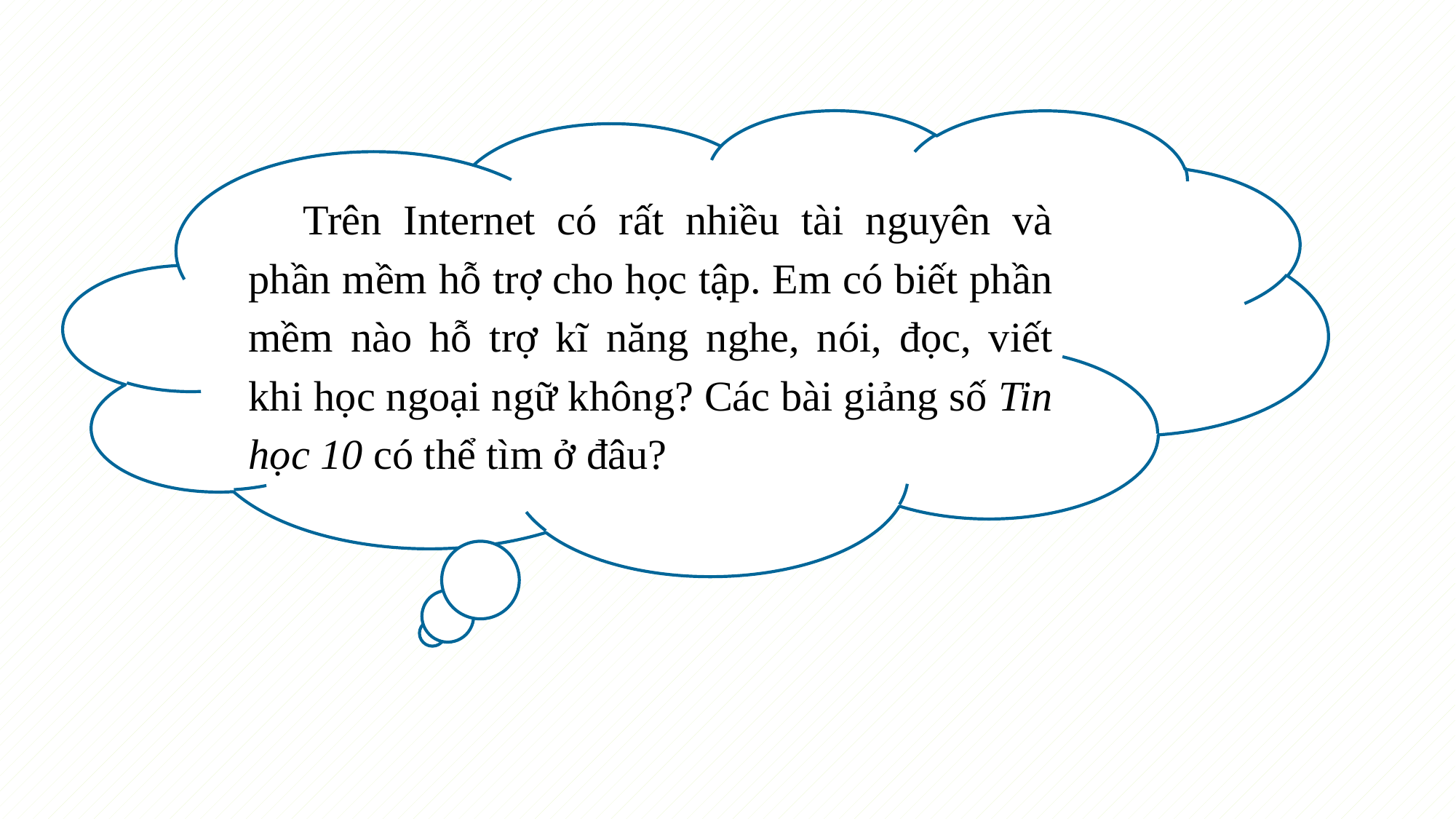

Trên Internet có rất nhiều tài nguyên và phần mềm hỗ trợ cho học tập. Em có biết phần mềm nào hỗ trợ kĩ năng nghe, nói, đọc, viết khi học ngoại ngữ không? Các bài giảng số Tin học 10 có thể tìm ở đâu?